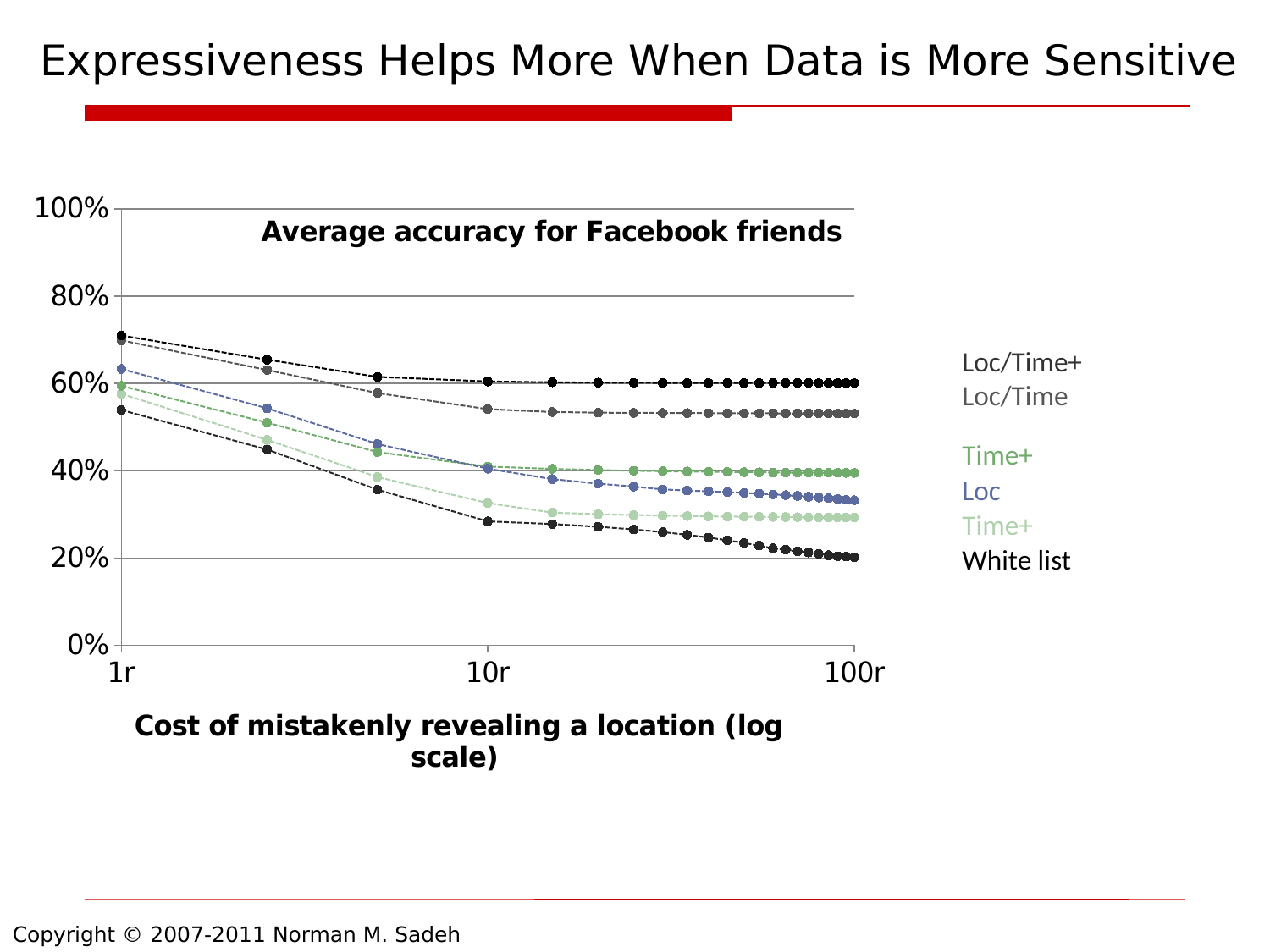

Expressiveness Helps More When Data is More Sensitive

### Chart: Average accuracy for Facebook friends

| Category | time_wknds_location | time_location | location | time_wknds | time | black_list |
|---|---|---|---|---|---|---|
Loc/Time+
Loc/Time
Time+
Loc
Time+
White list